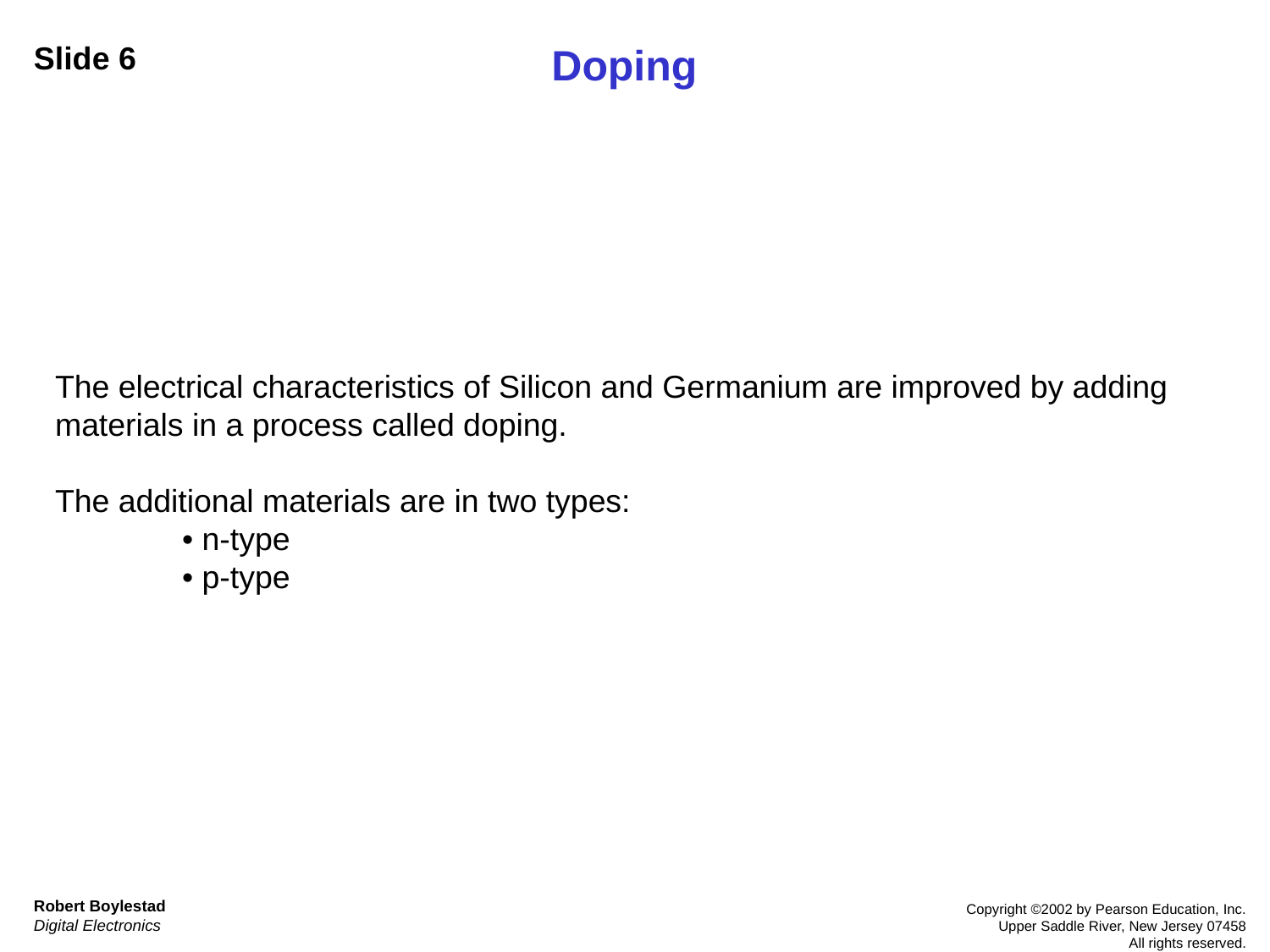

# Slide 6
Doping
The electrical characteristics of Silicon and Germanium are improved by adding materials in a process called doping.
The additional materials are in two types:
	• n-type
	• p-type
Robert Boylestad
Digital Electronics
Copyright ©2002 by Pearson Education, Inc.
Upper Saddle River, New Jersey 07458
All rights reserved.